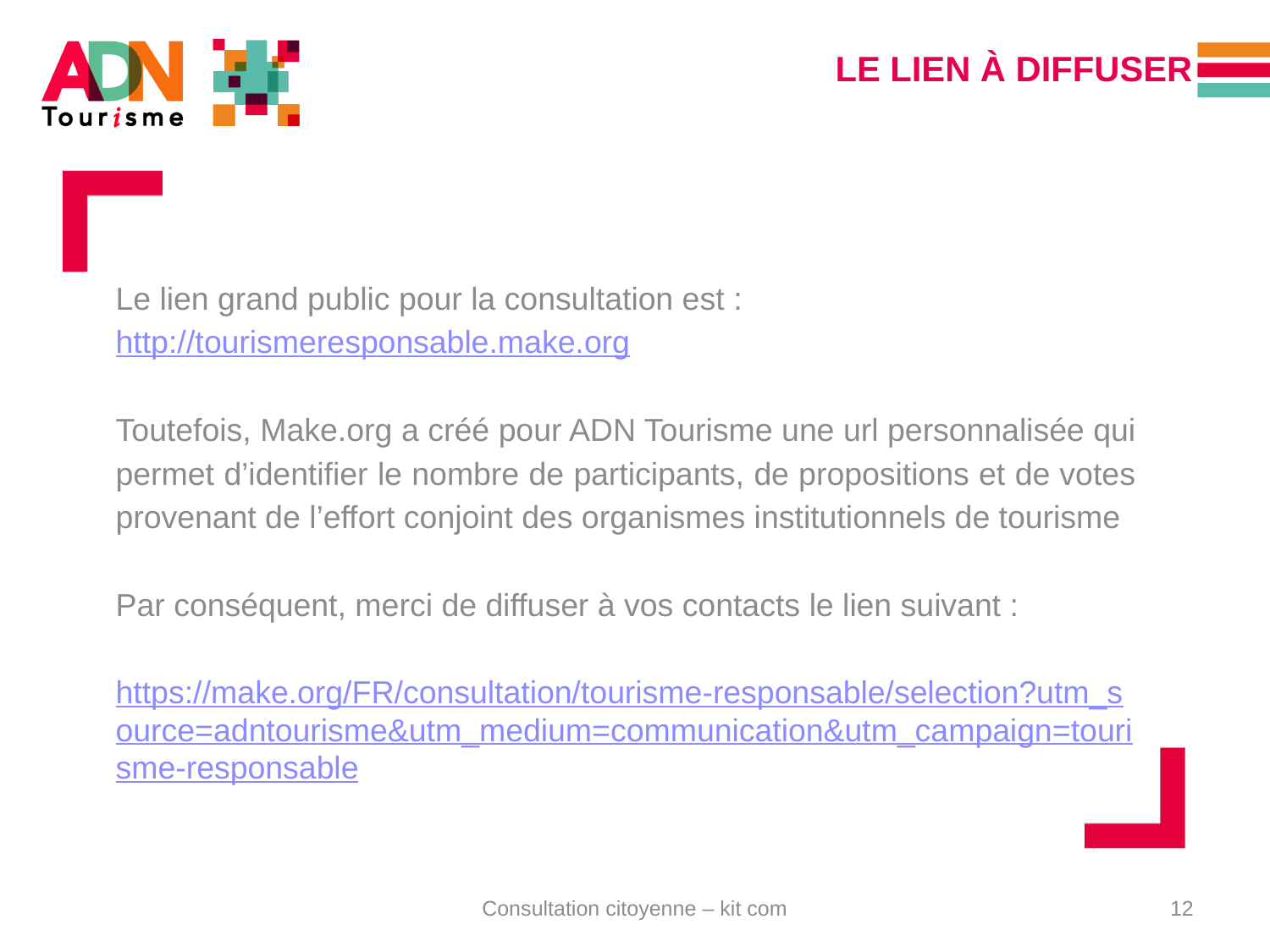

# LE LIEN À DIFFUSER
Le lien grand public pour la consultation est :
http://tourismeresponsable.make.org

Toutefois, Make.org a créé pour ADN Tourisme une url personnalisée qui permet d’identifier le nombre de participants, de propositions et de votes provenant de l’effort conjoint des organismes institutionnels de tourisme

Par conséquent, merci de diffuser à vos contacts le lien suivant :

https://make.org/FR/consultation/tourisme-responsable/selection?utm_source=adntourisme&utm_medium=communication&utm_campaign=tourisme-responsable

Consultation citoyenne – kit com
12